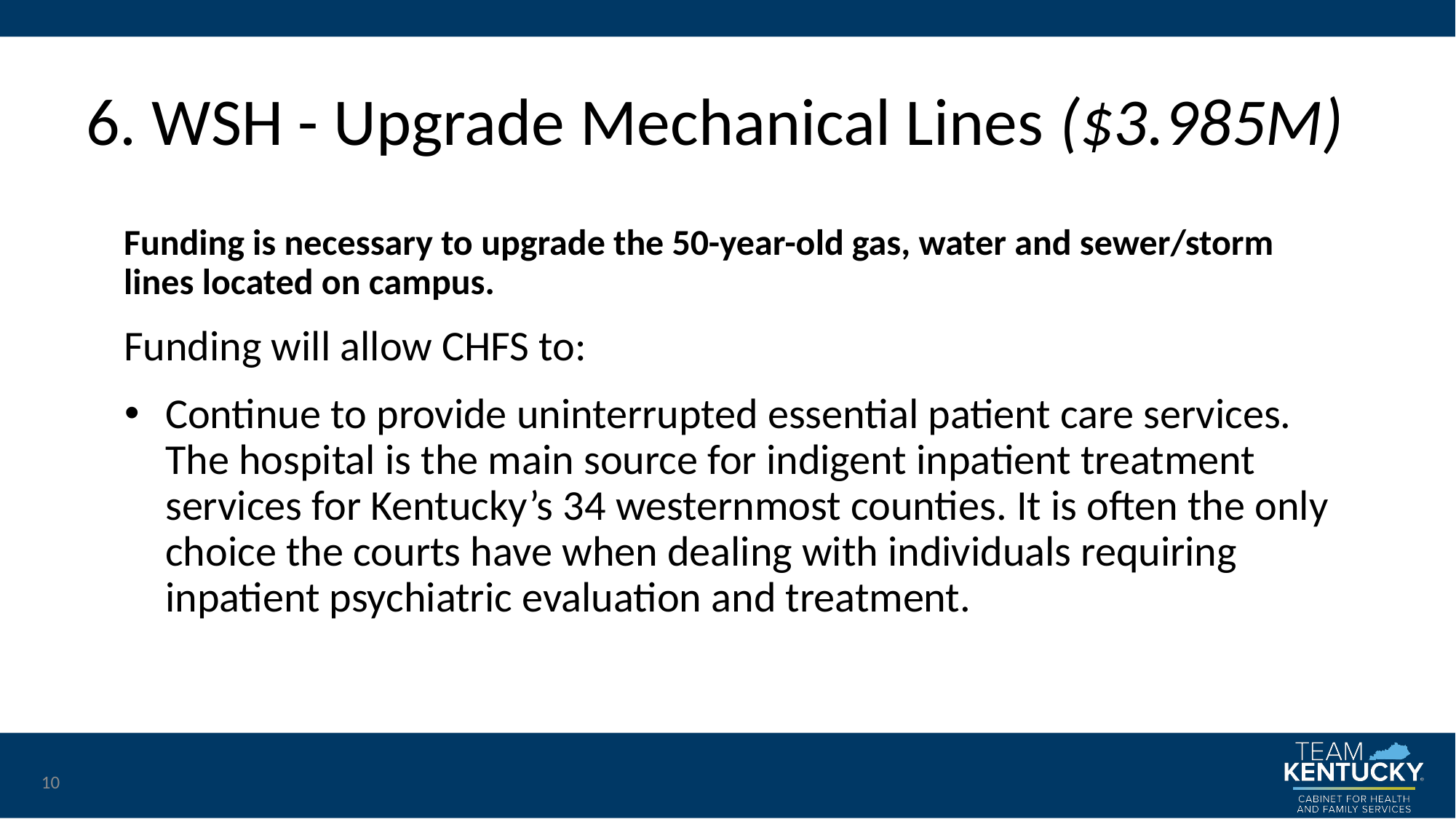

# 6. WSH - Upgrade Mechanical Lines ($3.985M)
Funding is necessary to upgrade the 50-year-old gas, water and sewer/storm lines located on campus.
Funding will allow CHFS to:
Continue to provide uninterrupted essential patient care services. The hospital is the main source for indigent inpatient treatment services for Kentucky’s 34 westernmost counties. It is often the only choice the courts have when dealing with individuals requiring inpatient psychiatric evaluation and treatment.

10